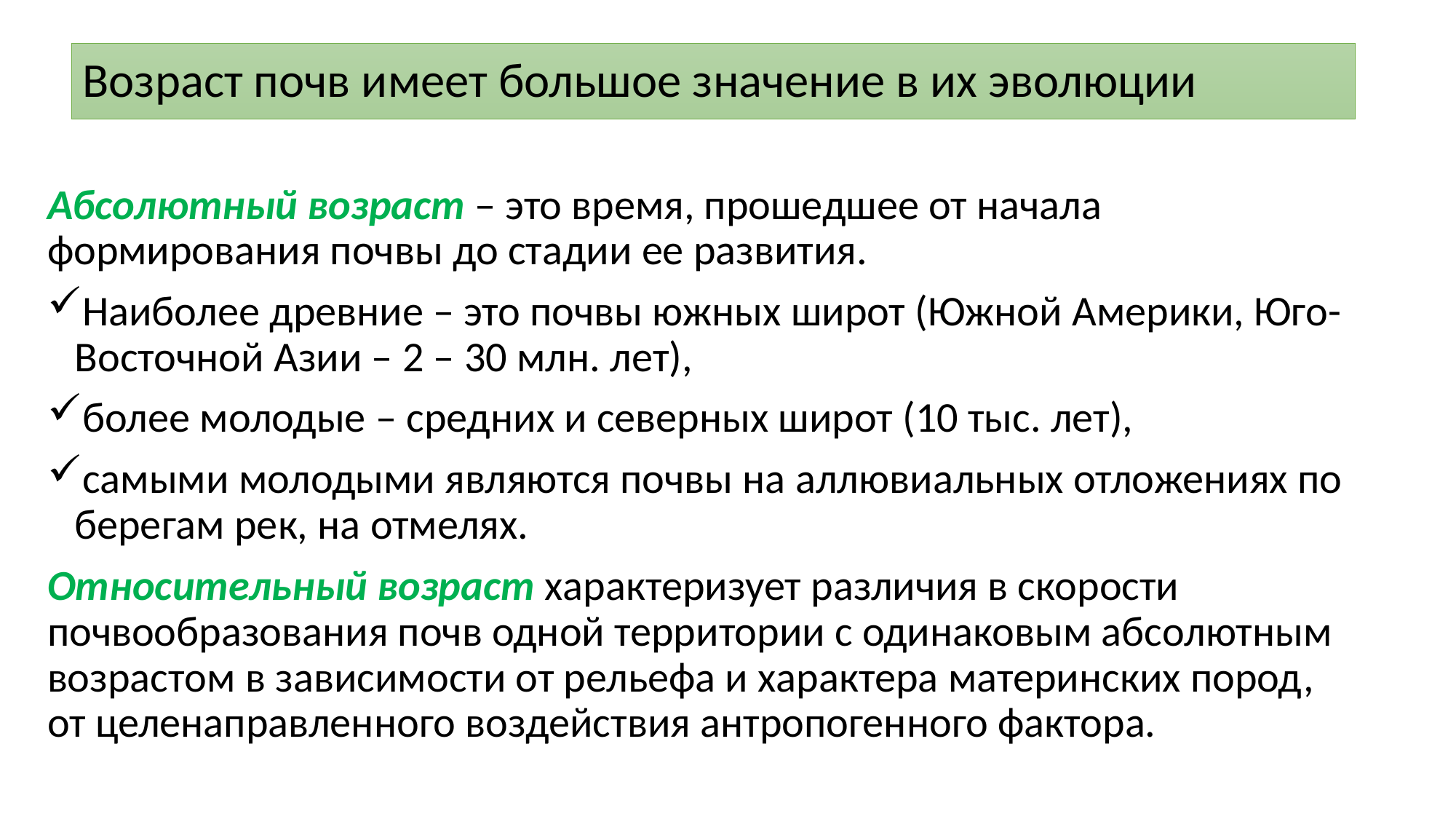

# Возраст почв имеет большое значение в их эволюции
Абсолютный возраст – это время, прошедшее от начала формирования почвы до стадии ее развития.
Наиболее древние – это почвы южных широт (Южной Америки, Юго-Восточной Азии – 2 – 30 млн. лет),
более молодые – средних и северных широт (10 тыс. лет),
самыми молодыми являются почвы на аллювиальных отложениях по берегам рек, на отмелях.
Относительный возраст характеризует различия в скорости почвообразования почв одной территории с одинаковым абсолютным возрастом в зависимости от рельефа и характера материнских пород, от целенаправленного воздействия антропогенного фактора.